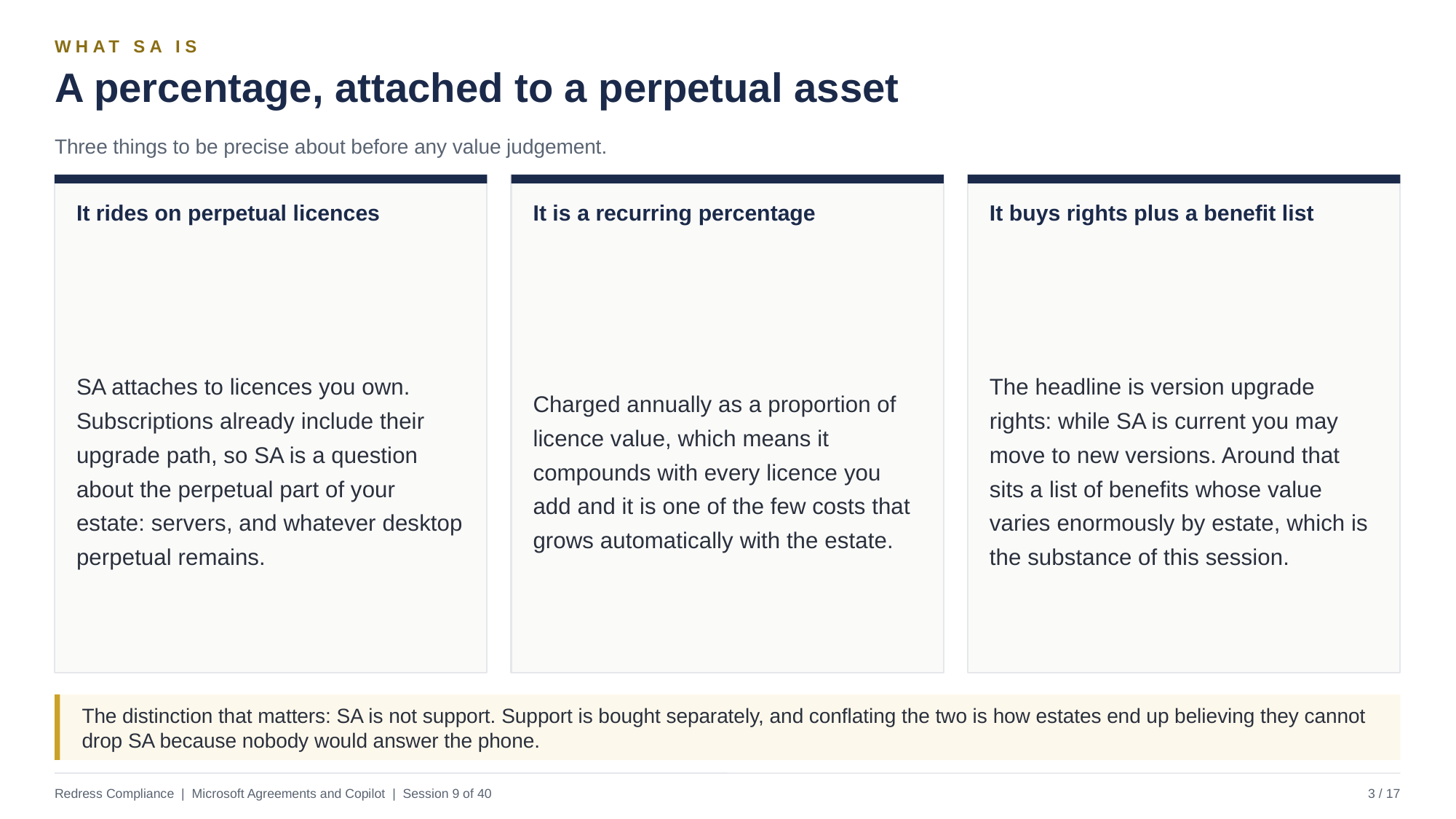

WHAT SA IS
A percentage, attached to a perpetual asset
Three things to be precise about before any value judgement.

It rides on perpetual licences
It is a recurring percentage
It buys rights plus a benefit list
SA attaches to licences you own. Subscriptions already include their upgrade path, so SA is a question about the perpetual part of your estate: servers, and whatever desktop perpetual remains.
Charged annually as a proportion of licence value, which means it compounds with every licence you add and it is one of the few costs that grows automatically with the estate.
The headline is version upgrade rights: while SA is current you may move to new versions. Around that sits a list of benefits whose value varies enormously by estate, which is the substance of this session.

The distinction that matters: SA is not support. Support is bought separately, and conflating the two is how estates end up believing they cannot drop SA because nobody would answer the phone.

Redress Compliance  |  Microsoft Agreements and Copilot  |  Session 9 of 40
3 / 17